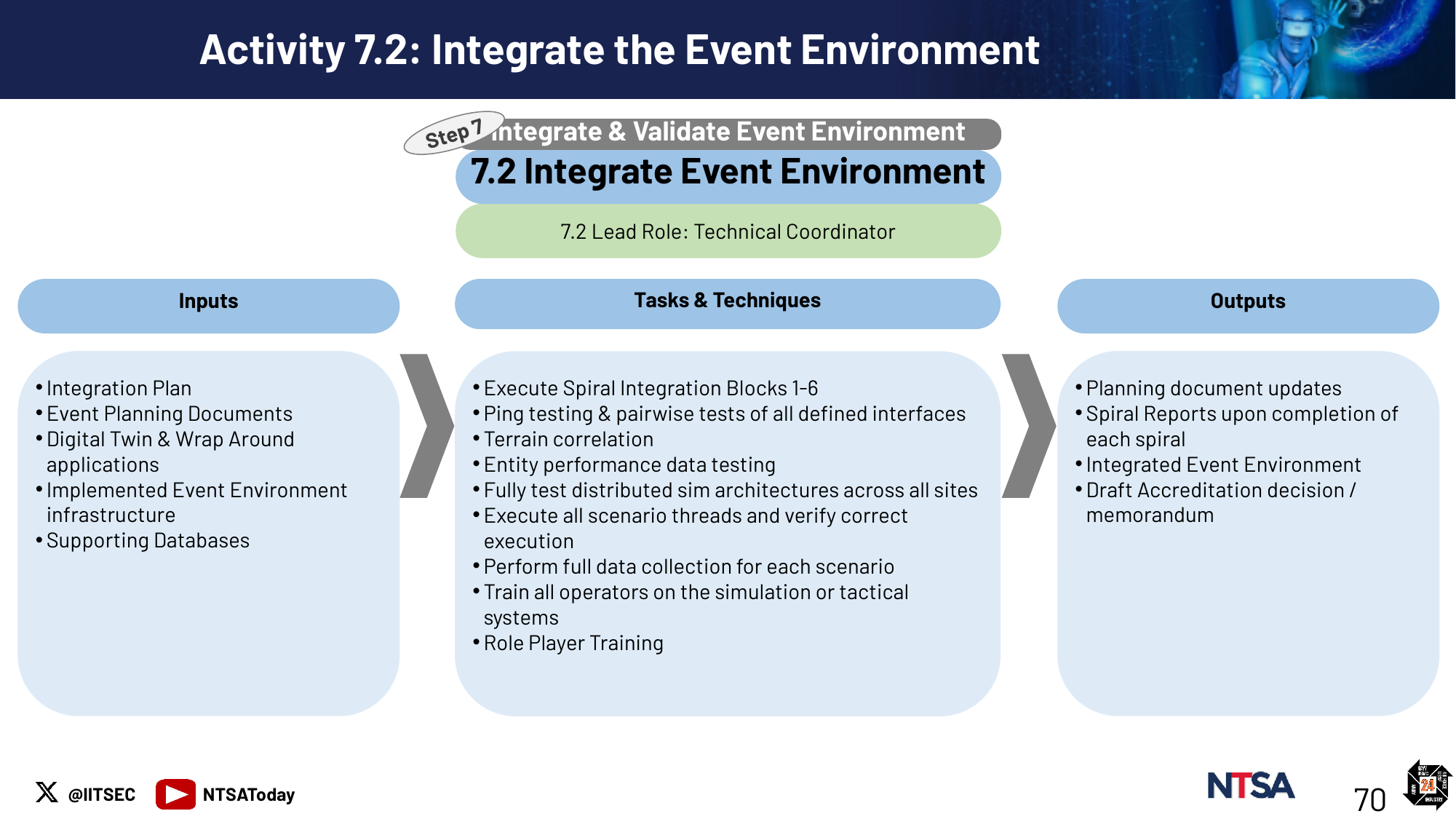

# Activity 7.2: Integrate the Event Environment
Step 7
Integrate & Validate Event Environment
7.2 Integrate Event Environment
7.2 Lead Role: Technical Coordinator
Inputs
Integration Plan
Event Planning Documents
Digital Twin & Wrap Around applications
Implemented Event Environment infrastructure
Supporting Databases
Tasks & Techniques
Execute Spiral Integration Blocks 1-6
Ping testing & pairwise tests of all defined interfaces
Terrain correlation
Entity performance data testing
Fully test distributed sim architectures across all sites
Execute all scenario threads and verify correct execution
Perform full data collection for each scenario
Train all operators on the simulation or tactical systems
Role Player Training

Outputs
Planning document updates
Spiral Reports upon completion of each spiral
Integrated Event Environment
Draft Accreditation decision / memorandum

70